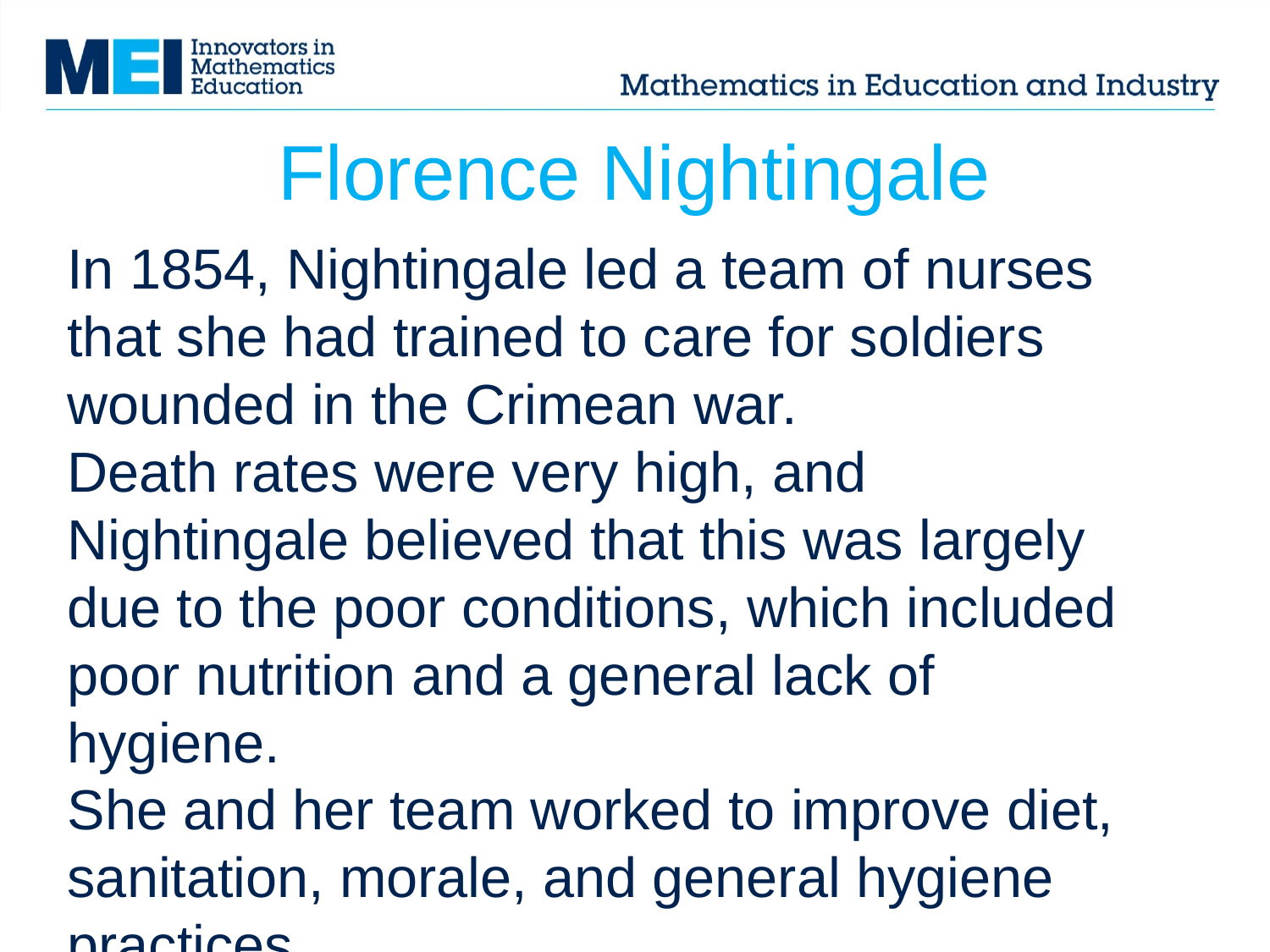

# Florence Nightingale
In 1854, Nightingale led a team of nurses that she had trained to care for soldiers wounded in the Crimean war.
Death rates were very high, and Nightingale believed that this was largely due to the poor conditions, which included poor nutrition and a general lack of hygiene.
She and her team worked to improve diet, sanitation, morale, and general hygiene practices.